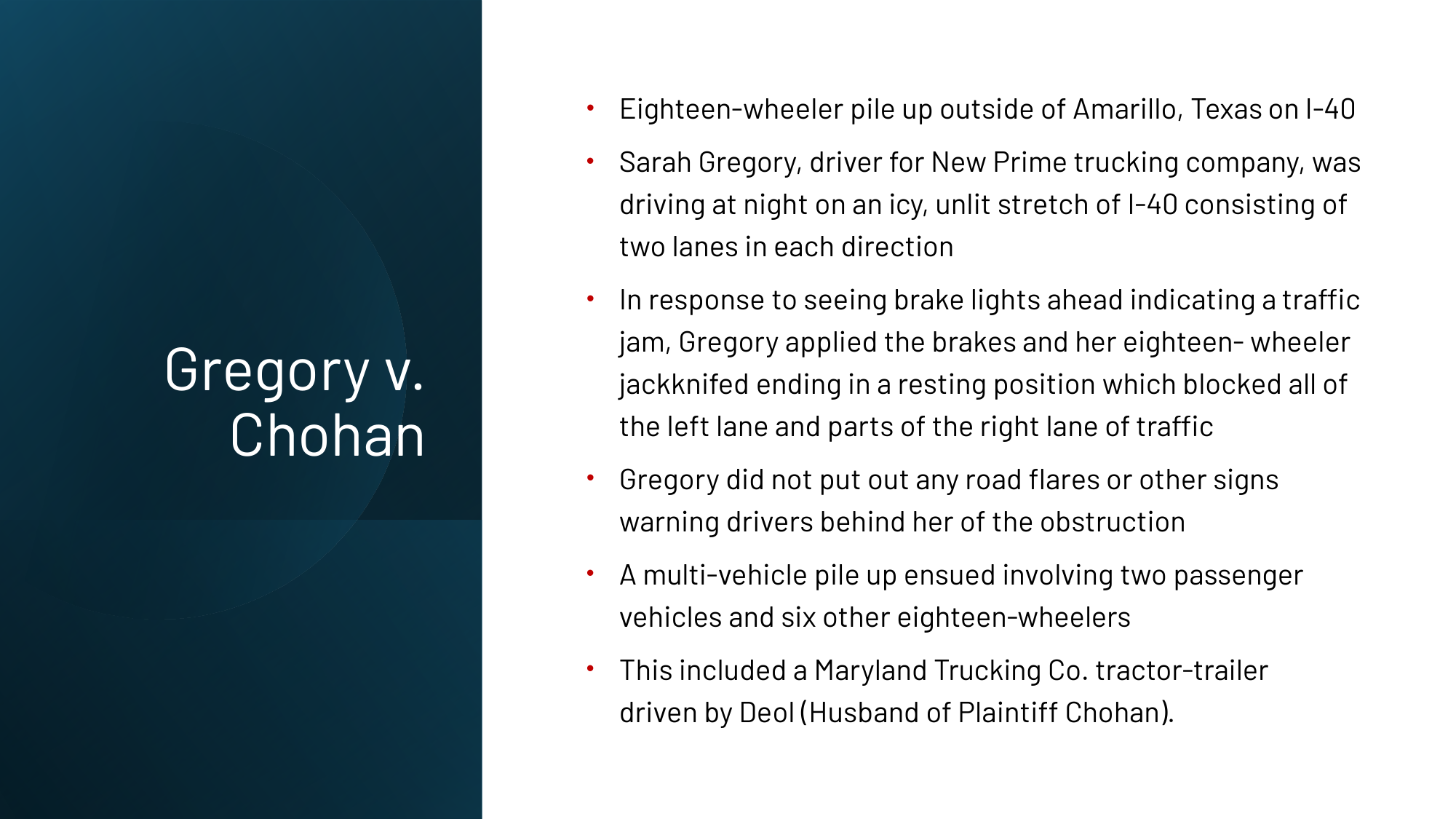

# Gregory v. Chohan
Eighteen-wheeler pile up outside of Amarillo, Texas on I-40
Sarah Gregory, driver for New Prime trucking company, was driving at night on an icy, unlit stretch of I-40 consisting of two lanes in each direction
In response to seeing brake lights ahead indicating a traffic jam, Gregory applied the brakes and her eighteen- wheeler jackknifed ending in a resting position which blocked all of the left lane and parts of the right lane of traffic
Gregory did not put out any road flares or other signs warning drivers behind her of the obstruction
A multi-vehicle pile up ensued involving two passenger vehicles and six other eighteen-wheelers
This included a Maryland Trucking Co. tractor-trailer driven by Deol (Husband of Plaintiff Chohan).